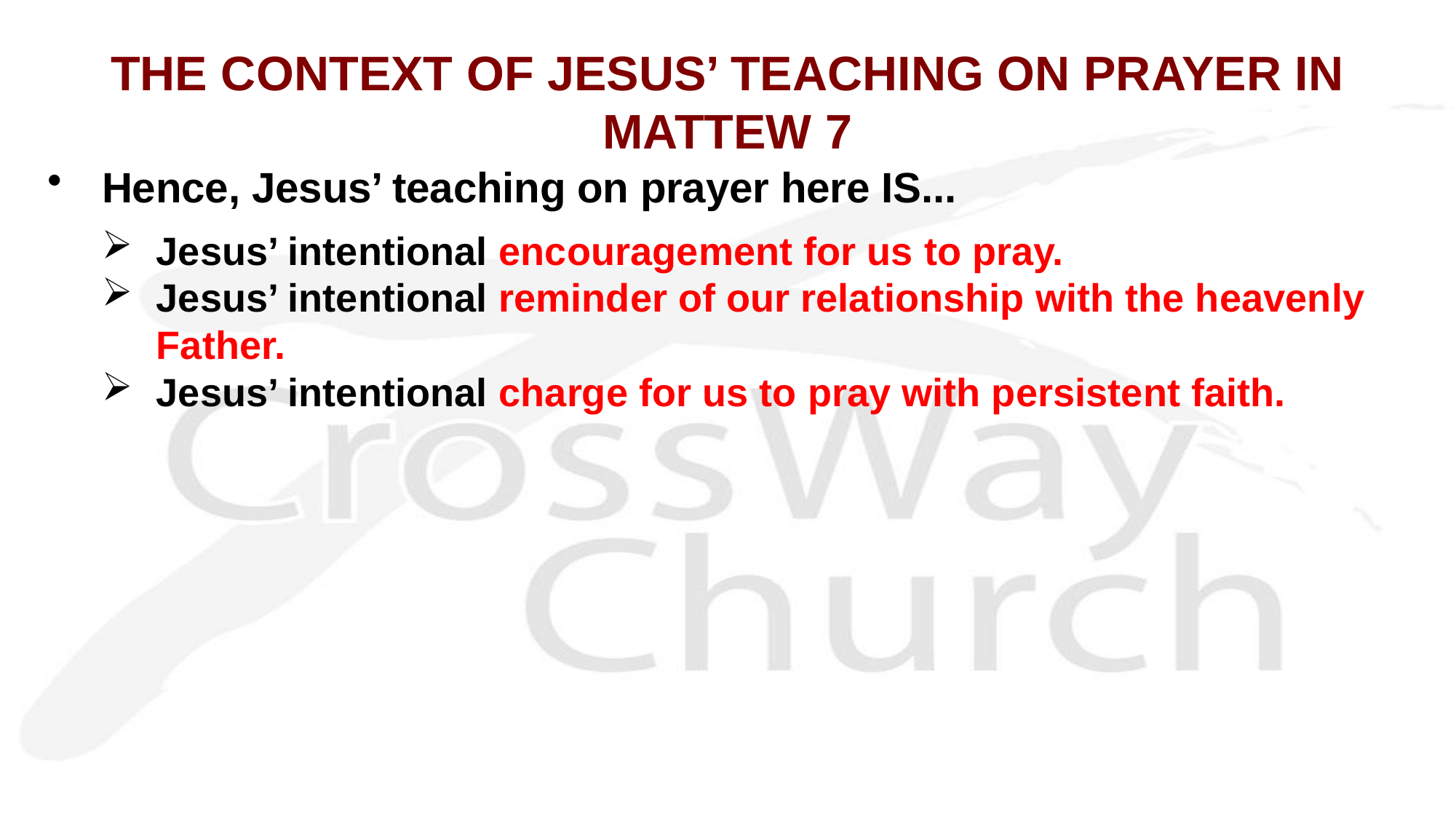

# THE CONTEXT OF JESUS’ TEACHING ON PRAYER IN MATTEW 7
Hence, Jesus’ teaching on prayer here IS...

Jesus’ intentional encouragement for us to pray.
Jesus’ intentional reminder of our relationship with the heavenly Father.
Jesus’ intentional charge for us to pray with persistent faith.